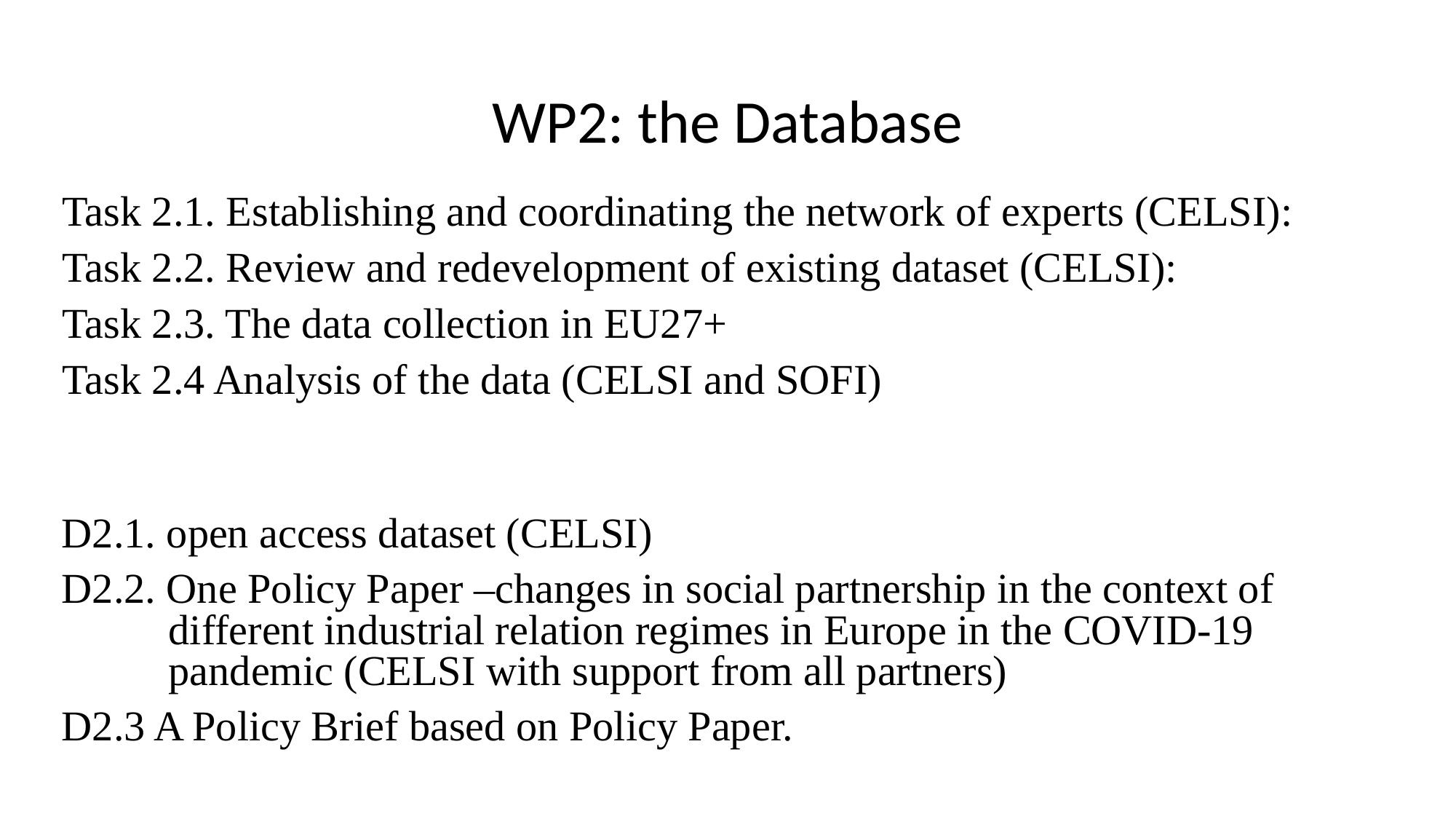

# WP2: the Database
Task 2.1. Establishing and coordinating the network of experts (CELSI):
Task 2.2. Review and redevelopment of existing dataset (CELSI):
Task 2.3. The data collection in EU27+
Task 2.4 Analysis of the data (CELSI and SOFI)

D2.1. open access dataset (CELSI)
D2.2. One Policy Paper –changes in social partnership in the context of different industrial relation regimes in Europe in the COVID-19 pandemic (CELSI with support from all partners)
D2.3 A Policy Brief based on Policy Paper.